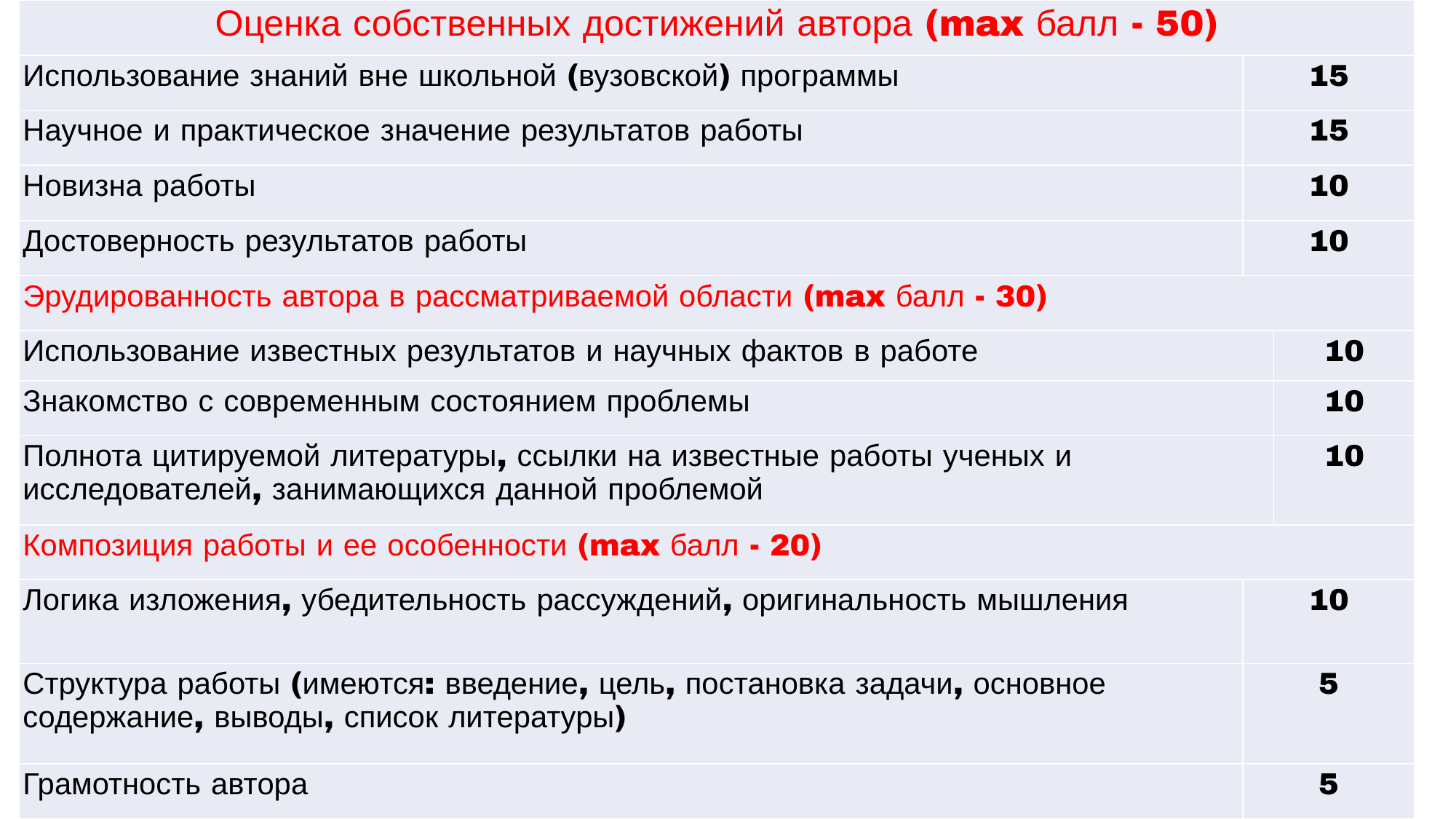

| Оценка собственных достижений автора (max балл - 50) |  |  |
| --- | --- | --- |
| Использование знаний вне школьной (вузовской) программы | 15 |  |
| Научное и практическое значение результатов работы | 15 |  |
| Новизна работы | 10 |  |
| Достоверность результатов работы | 10 |  |
| Эрудированность автора в рассматриваемой области (max балл - 30) |  |  |
| Использование известных результатов и научных фактов в работе |  | 10 |
| Знакомство с современным состоянием проблемы |  | 10 |
| Полнота цитируемой литературы, ссылки на известные работы ученых и исследователей, занимающихся данной проблемой |  | 10 |
| Композиция работы и ее особенности (max балл - 20) |  |  |
| Логика изложения, убедительность рассуждений, оригинальность мышления | 10 |  |
| Структура работы (имеются: введение, цель, постановка задачи, основное содержание, выводы, список литературы) | 5 |  |
| Грамотность автора | 5 |  |
| ИТОГО: | 100 |  |
#